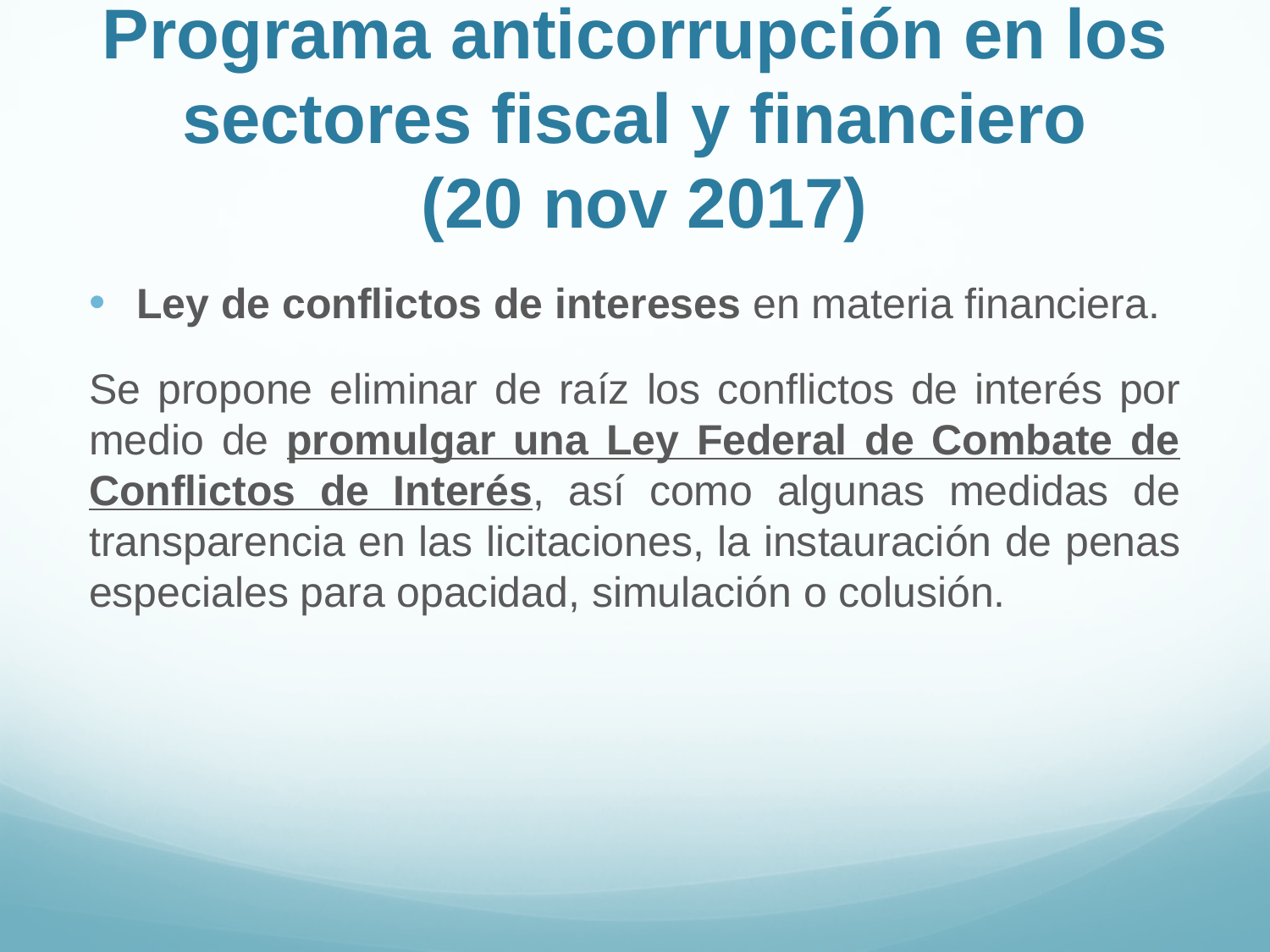

# Programa anticorrupción en los sectores fiscal y financiero (20 nov 2017)
Ley de conflictos de intereses en materia financiera.
Se propone eliminar de raíz los conflictos de interés por medio de promulgar una Ley Federal de Combate de Conflictos de Interés, así como algunas medidas de transparencia en las licitaciones, la instauración de penas especiales para opacidad, simulación o colusión.